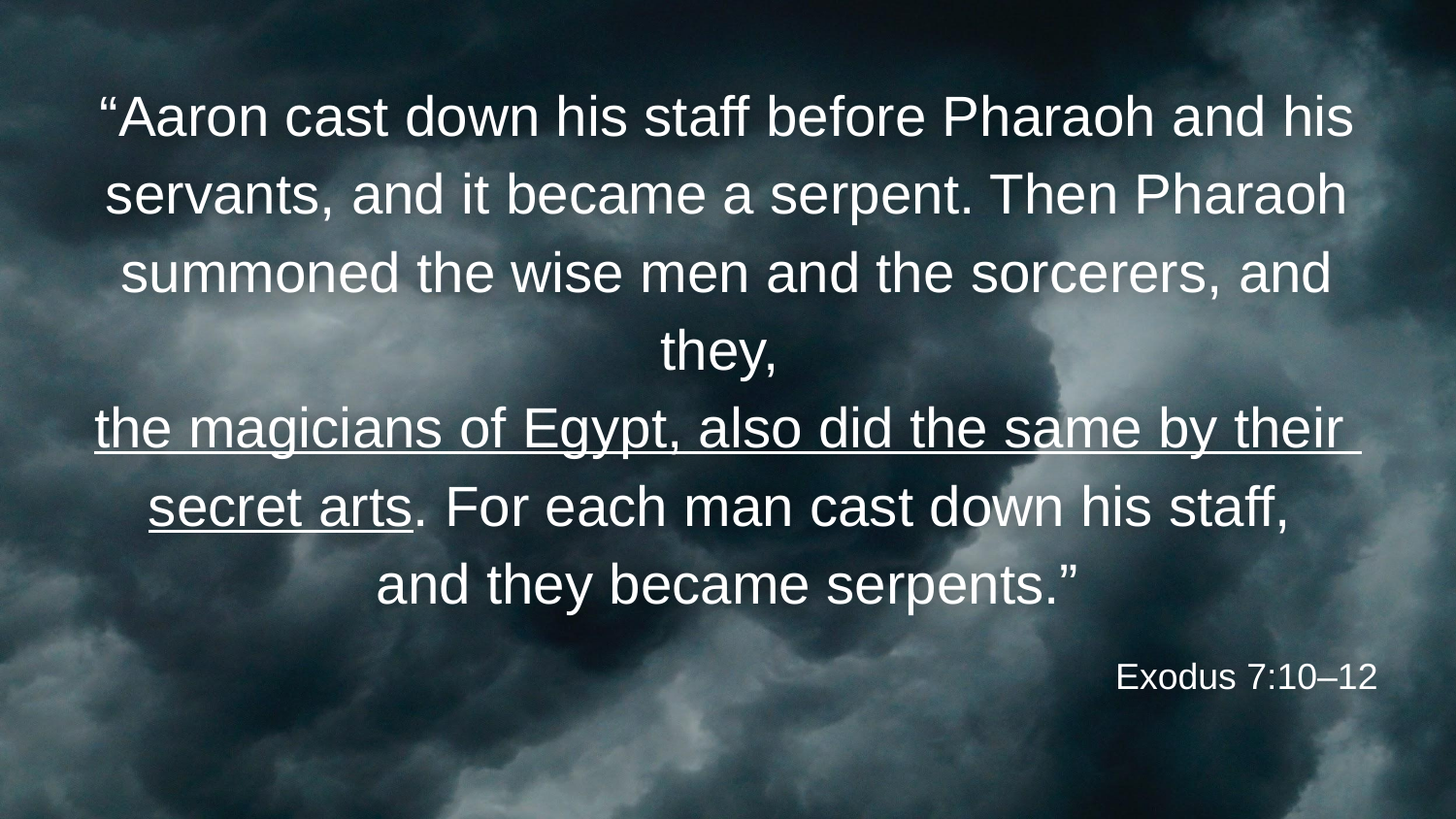

# “Aaron cast down his staff before Pharaoh and his servants, and it became a serpent. Then Pharaoh summoned the wise men and the sorcerers, and they, the magicians of Egypt, also did the same by their secret arts. For each man cast down his staff, and they became serpents.”
Exodus 7:10–12